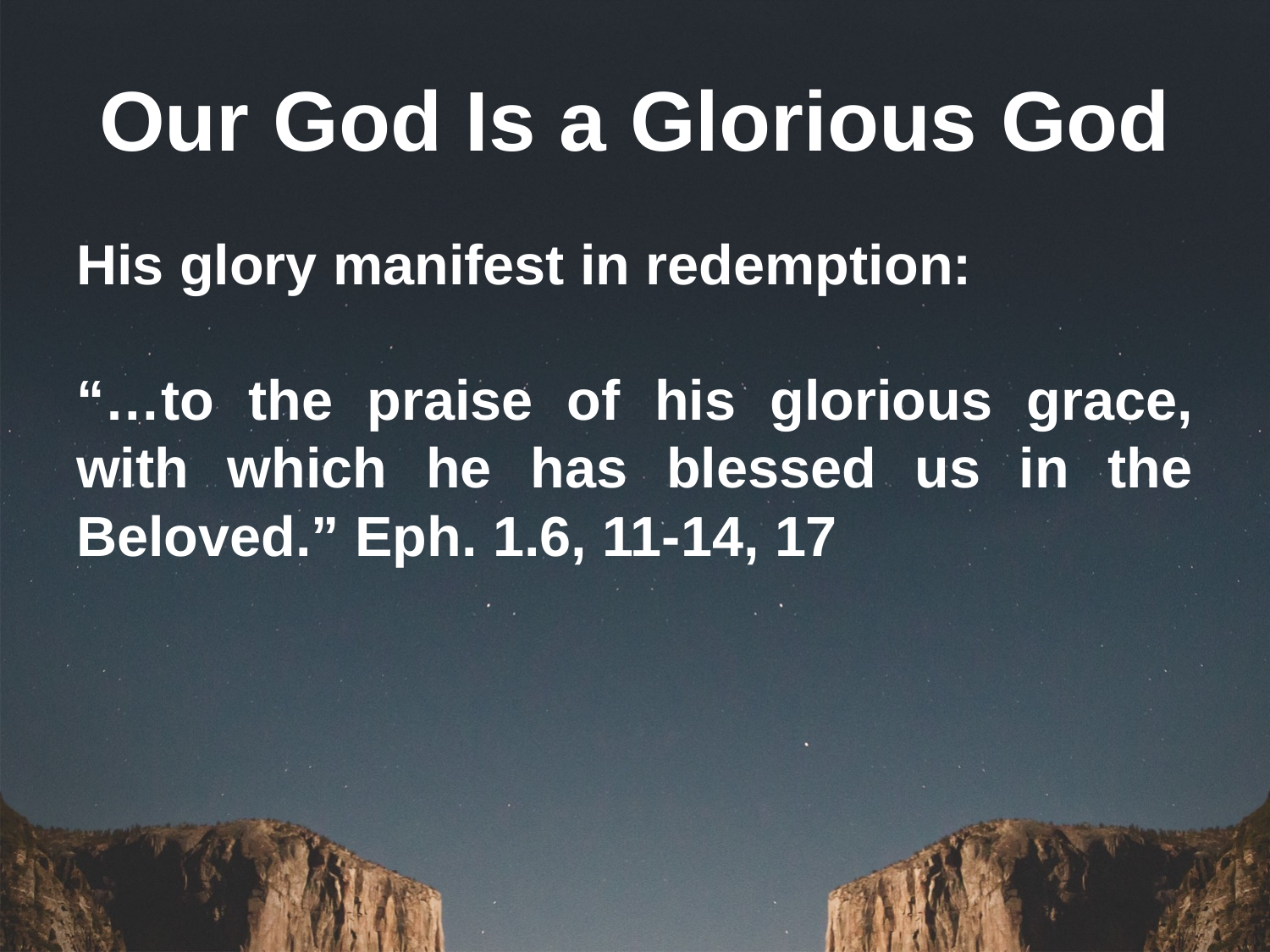

# Our God Is a Glorious God
His glory manifest in redemption:

“…to the praise of his glorious grace, with which he has blessed us in the Beloved.” Eph. 1.6, 11-14, 17